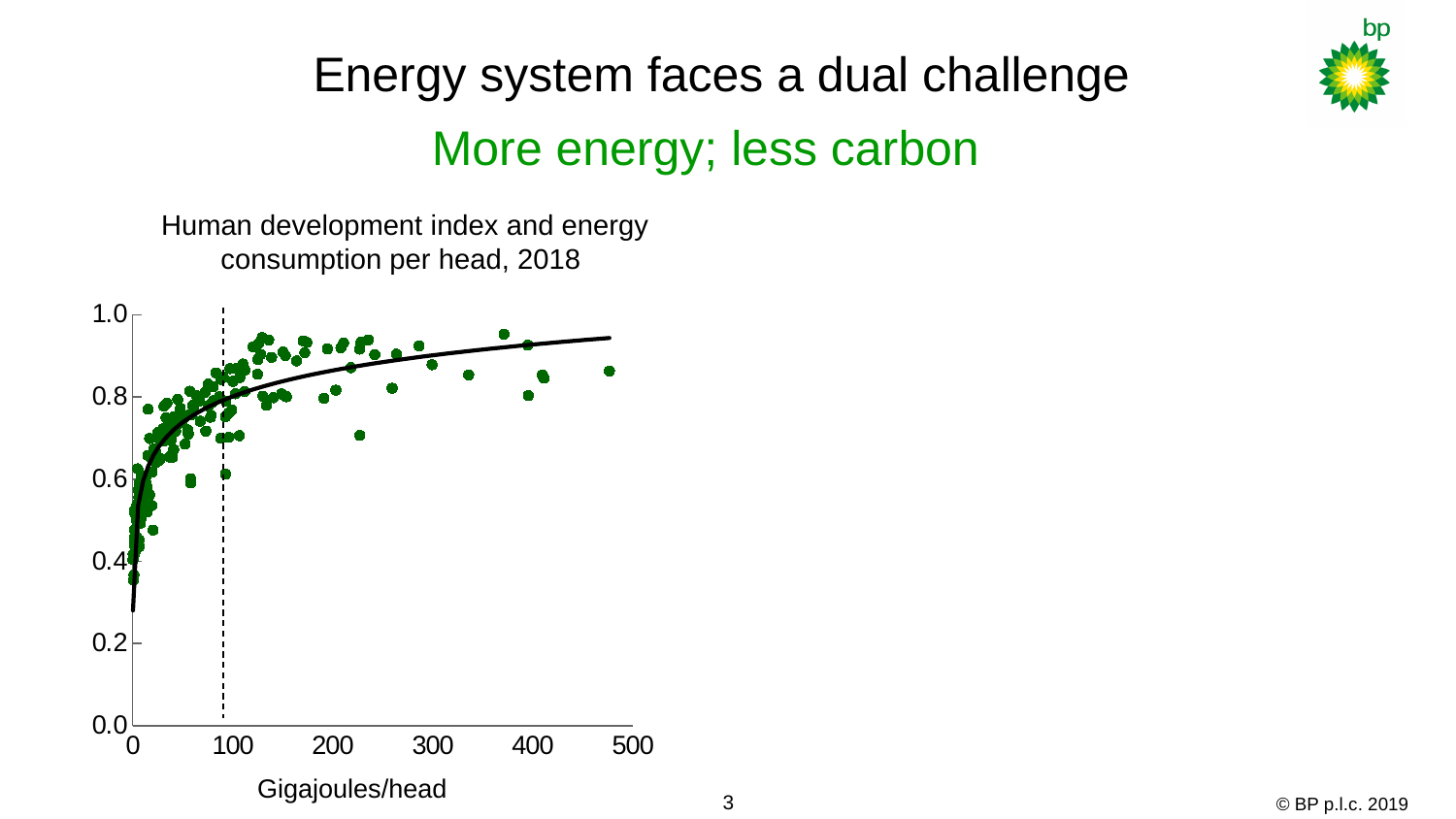

Energy system faces a dual challenge

More energy; less carbon
Human development index and energy consumption per head, 2018

### Chart

| Category | HDI |
|---|---|
Gigajoules/head
3